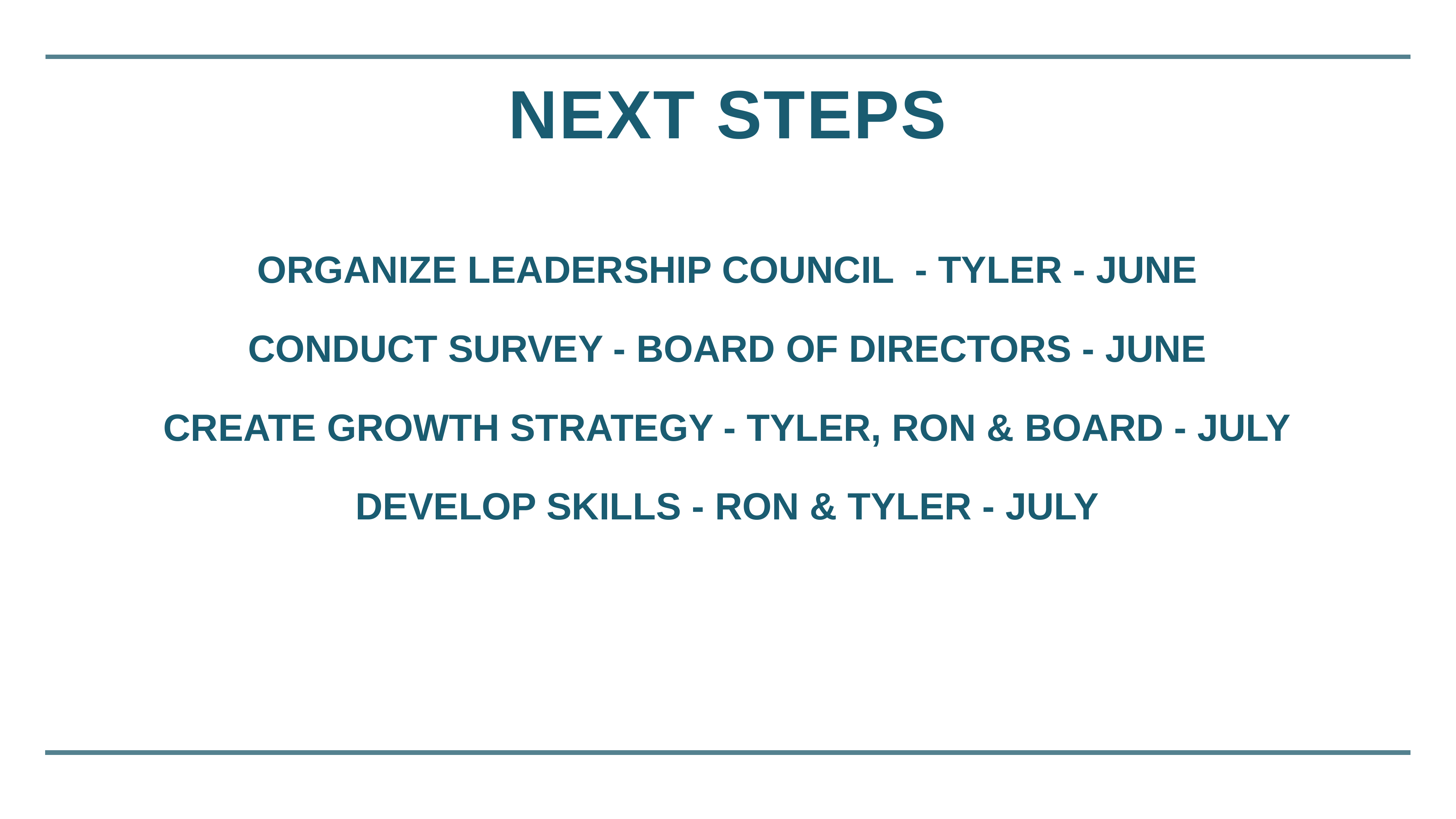

# NEXT STEPS
ORGANIZE LEADERSHIP COUNCIL  - TYLER - JUNE
CONDUCT SURVEY - BOARD OF DIRECTORS - JUNE
CREATE GROWTH STRATEGY - TYLER, RON & BOARD - JULY
DEVELOP SKILLS - RON & TYLER - JULY